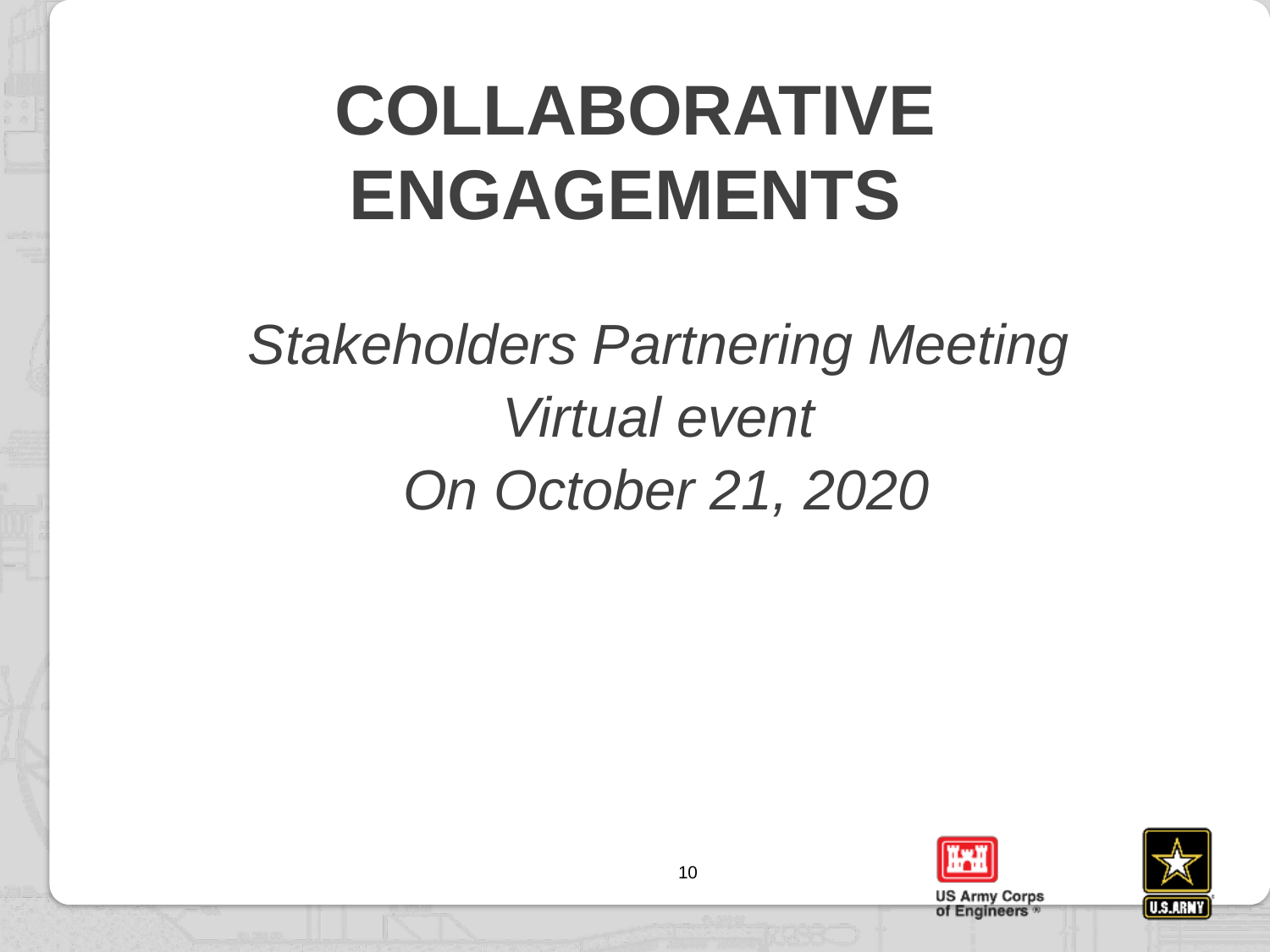

# Collaborative engagements
Stakeholders Partnering Meeting
Virtual event
 On October 21, 2020

10